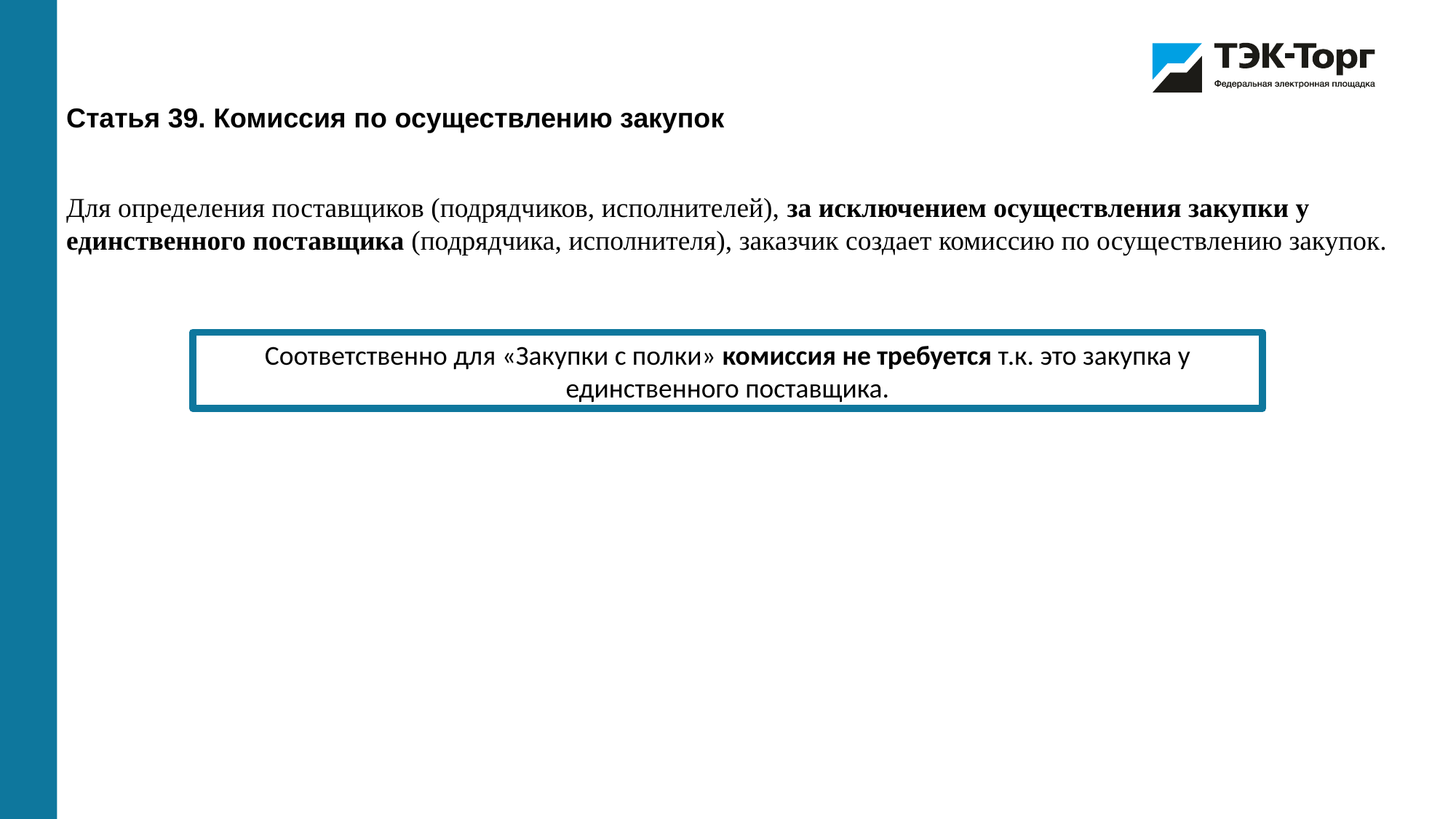

Статья 39. Комиссия по осуществлению закупок
Для определения поставщиков (подрядчиков, исполнителей), за исключением осуществления закупки у единственного поставщика (подрядчика, исполнителя), заказчик создает комиссию по осуществлению закупок.
Соответственно для «Закупки с полки» комиссия не требуется т.к. это закупка у единственного поставщика.